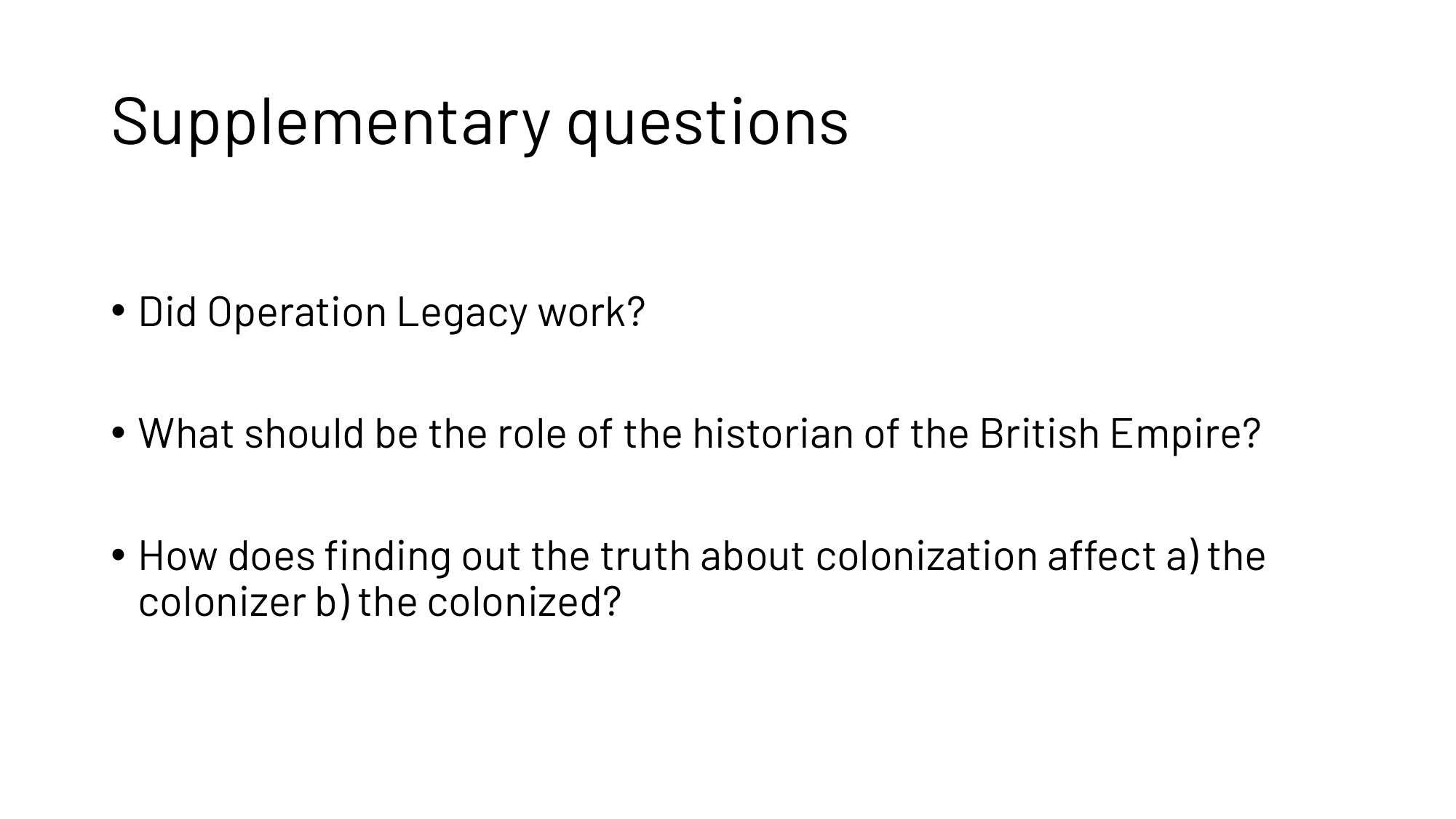

# Supplementary questions

Did Operation Legacy work?

What should be the role of the historian of the British Empire?

How does finding out the truth about colonization affect a) the colonizer b) the colonized?